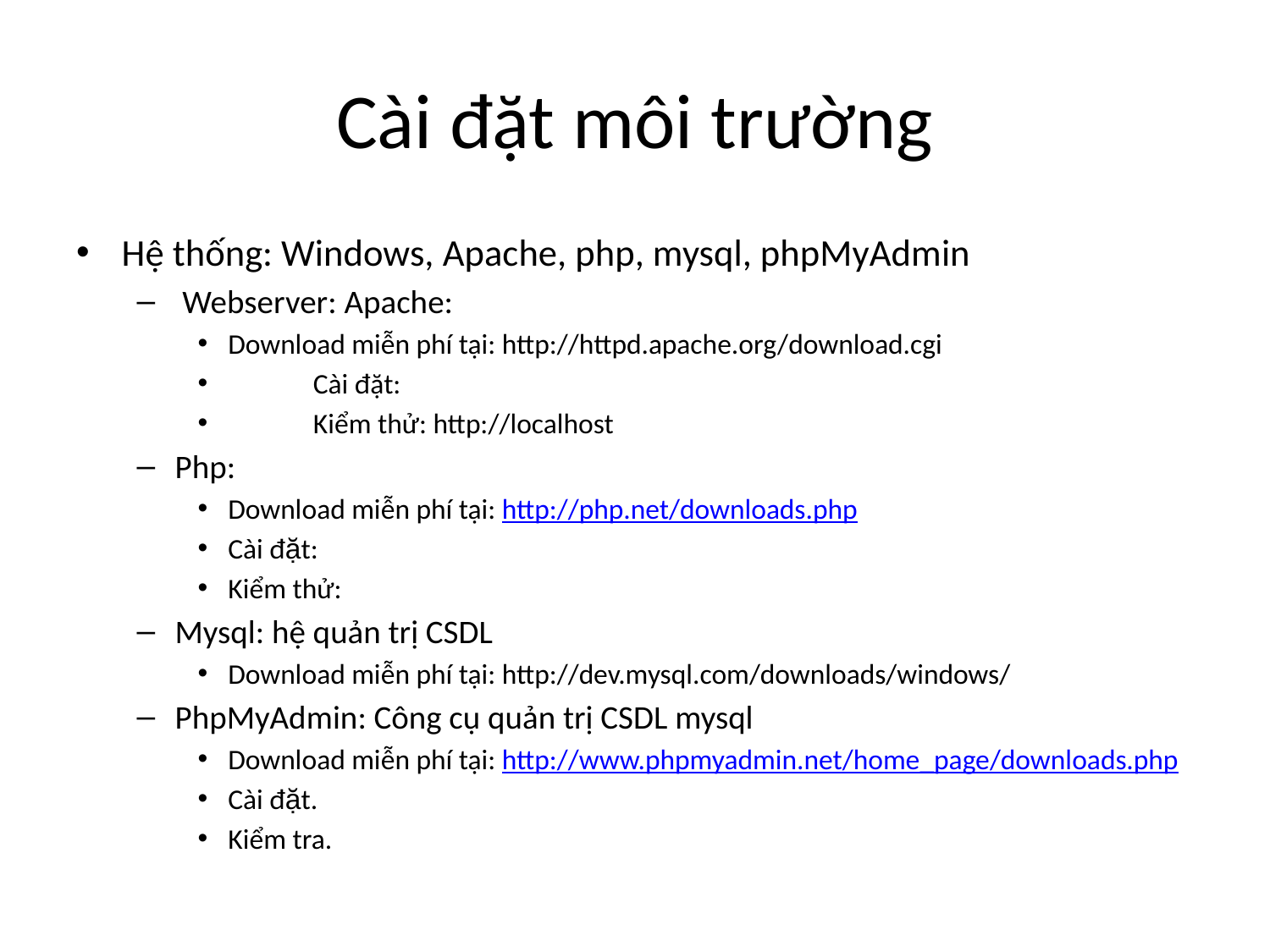

# Cài đặt môi trường
Hệ thống: Windows, Apache, php, mysql, phpMyAdmin
 Webserver: Apache:
Download miễn phí tại: http://httpd.apache.org/download.cgi
	Cài đặt:
	Kiểm thử: http://localhost
Php:
Download miễn phí tại: http://php.net/downloads.php
Cài đặt:
Kiểm thử:
Mysql: hệ quản trị CSDL
Download miễn phí tại: http://dev.mysql.com/downloads/windows/
PhpMyAdmin: Công cụ quản trị CSDL mysql
Download miễn phí tại: http://www.phpmyadmin.net/home_page/downloads.php
Cài đặt.
Kiểm tra.